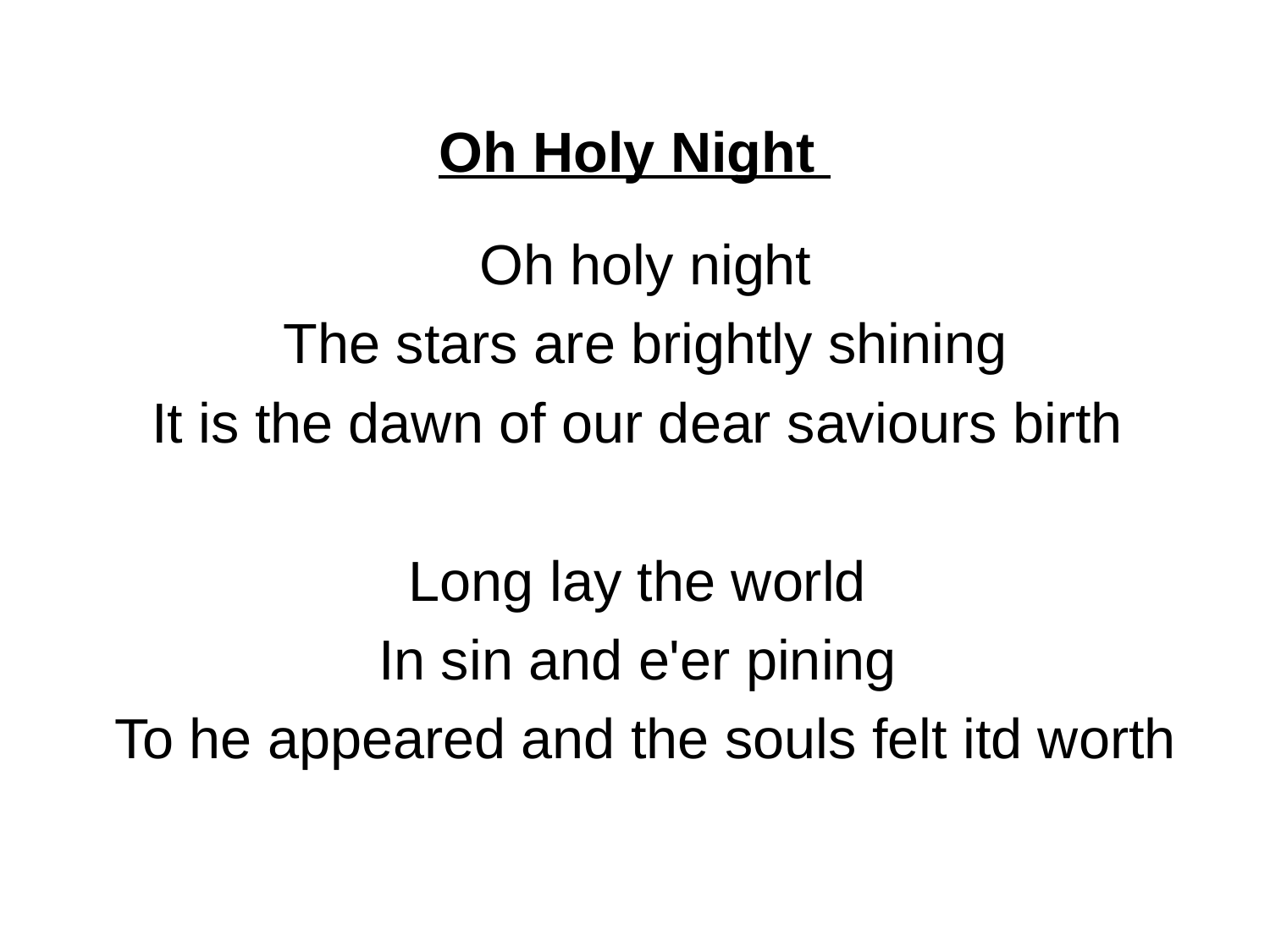

# Oh Holy Night
Oh holy night
 The stars are brightly shining
It is the dawn of our dear saviours birth

Long lay the world
In sin and e'er pining
To he appeared and the souls felt itd worth